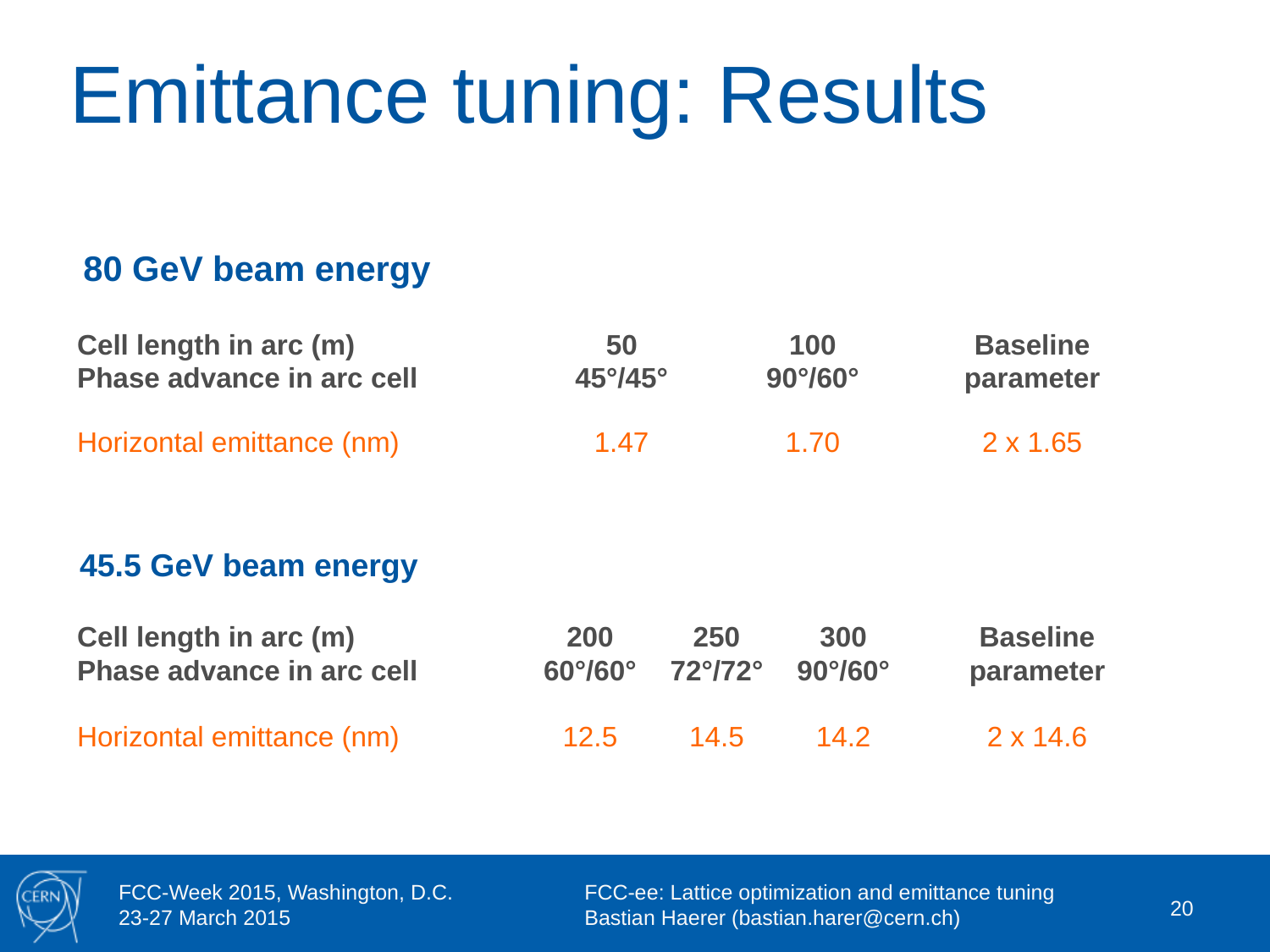

Emittance tuning: Results
80 GeV beam energy
| Cell length in arc (m) | 50 | 100 | Baseline |
| --- | --- | --- | --- |
| Phase advance in arc cell | 45°/45° | 90°/60° | parameter |
| Horizontal emittance (nm) | 1.47 | 1.70 | 2 x 1.65 |
45.5 GeV beam energy
| Cell length in arc (m) | 200 | 250 | 300 | Baseline |
| --- | --- | --- | --- | --- |
| Phase advance in arc cell | 60°/60° | 72°/72° | 90°/60° | parameter |
| Horizontal emittance (nm) | 12.5 | 14.5 | 14.2 | 2 x 14.6 |
20